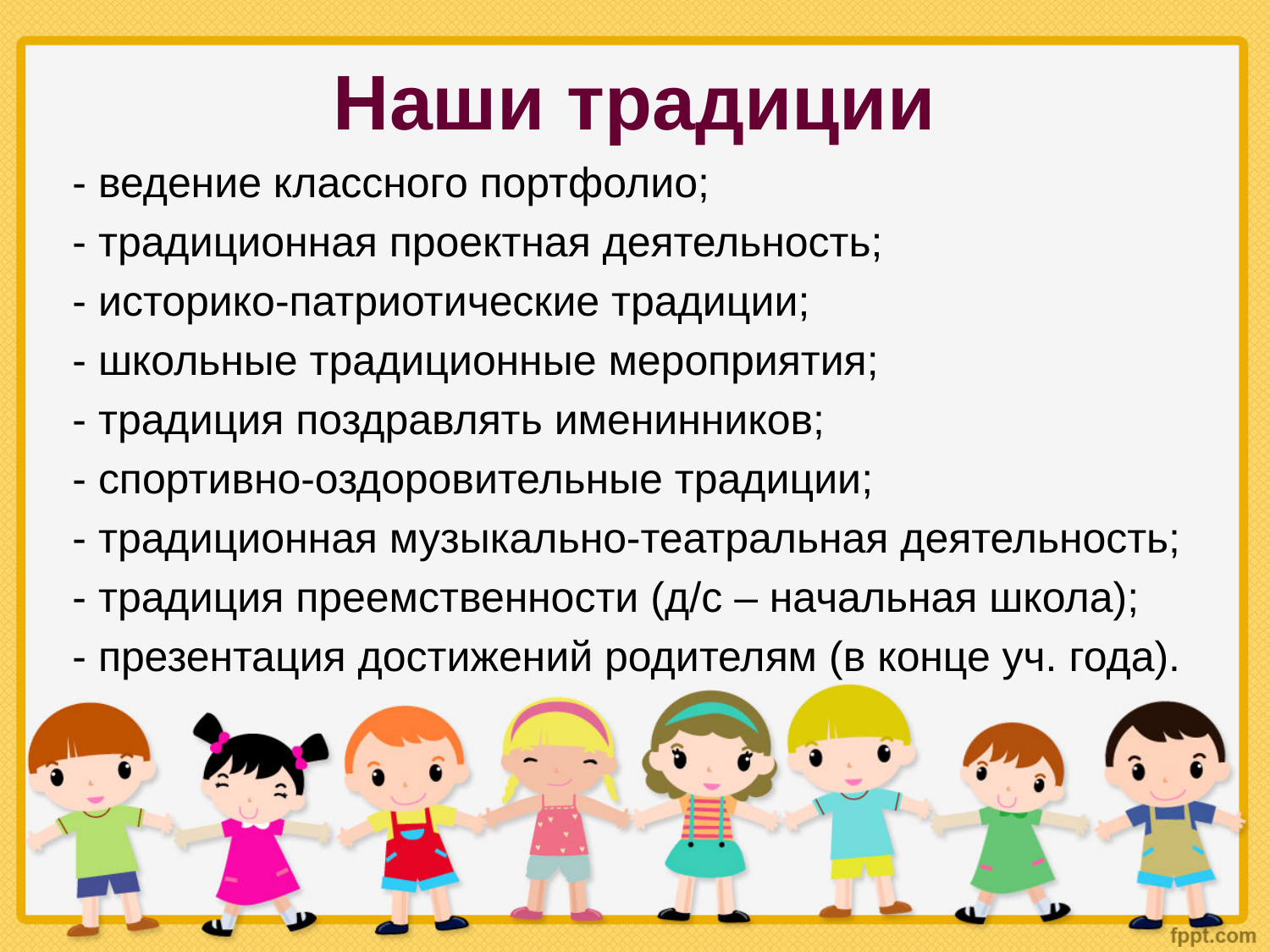

# Наши традиции
- ведение классного портфолио;
- традиционная проектная деятельность;
- историко-патриотические традиции;
- школьные традиционные мероприятия;
- традиция поздравлять именинников;
- спортивно-оздоровительные традиции;
- традиционная музыкально-театральная деятельность;
- традиция преемственности (д/с – начальная школа);
- презентация достижений родителям (в конце уч. года).